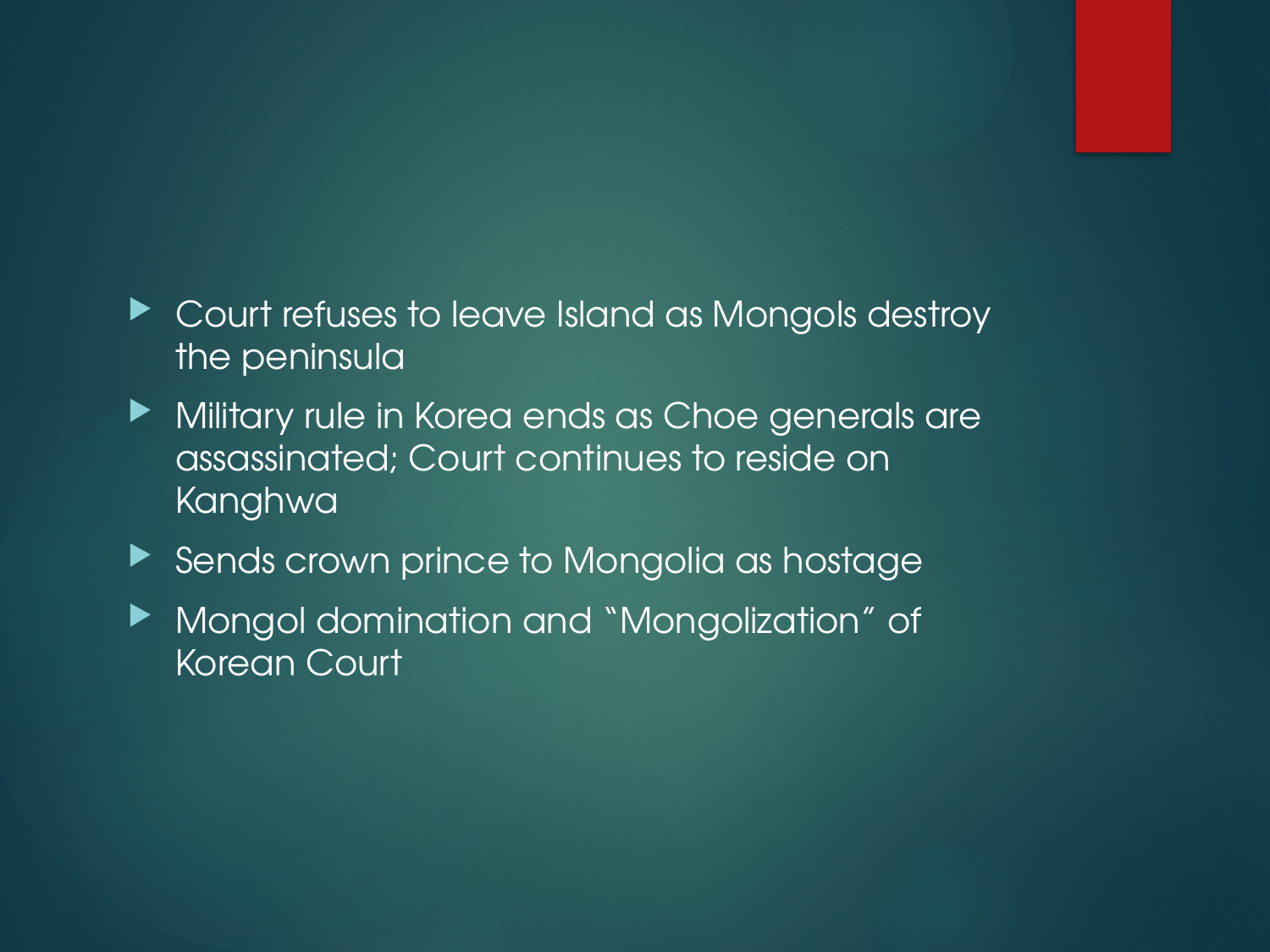

#
Court refuses to leave Island as Mongols destroy the peninsula
Military rule in Korea ends as Choe generals are assassinated; Court continues to reside on Kanghwa
Sends crown prince to Mongolia as hostage
Mongol domination and “Mongolization” of Korean Court